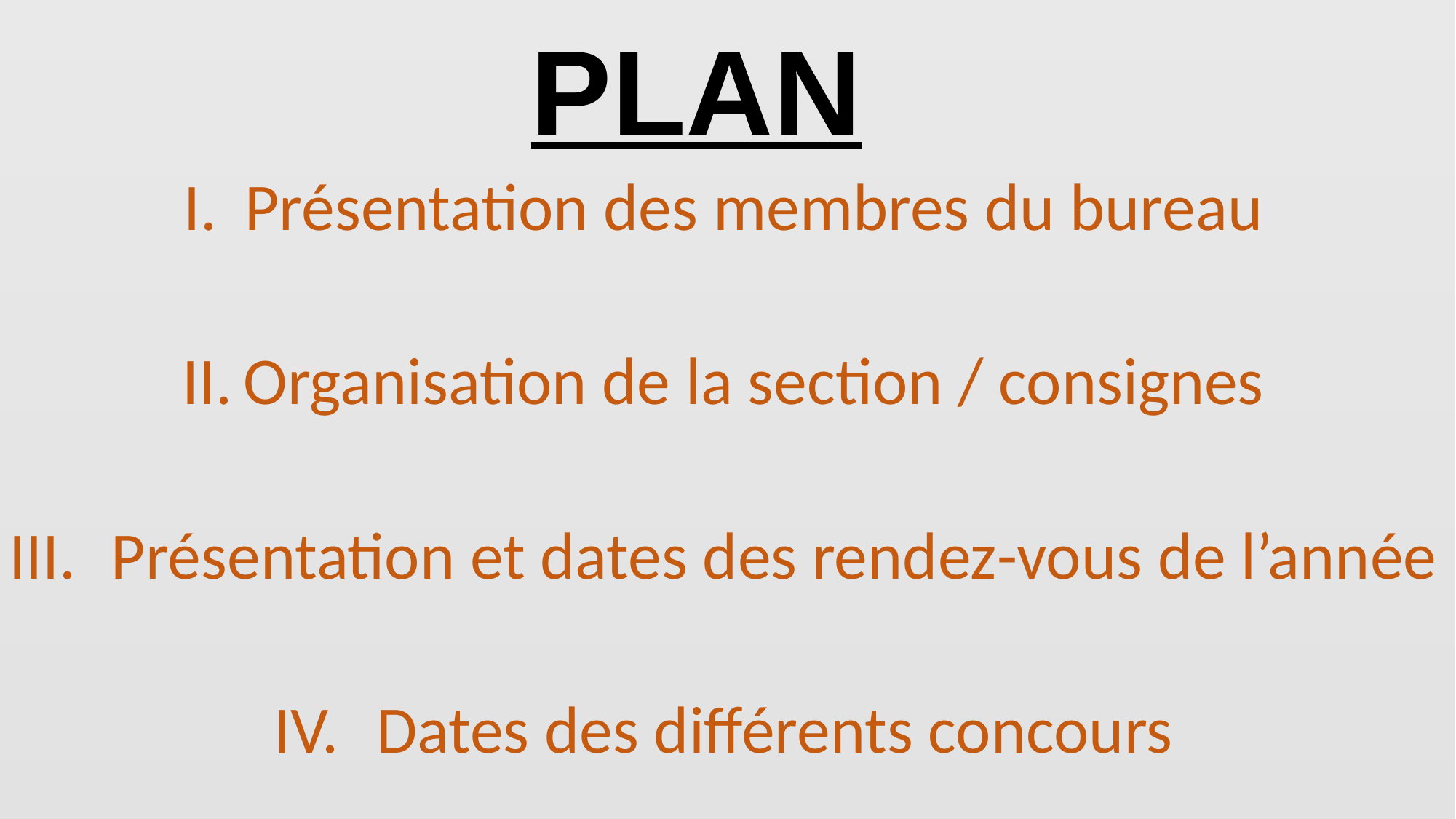

# PLAN
Présentation des membres du bureau

Organisation de la section / consignes

Présentation et dates des rendez-vous de l’année

Dates des différents concours